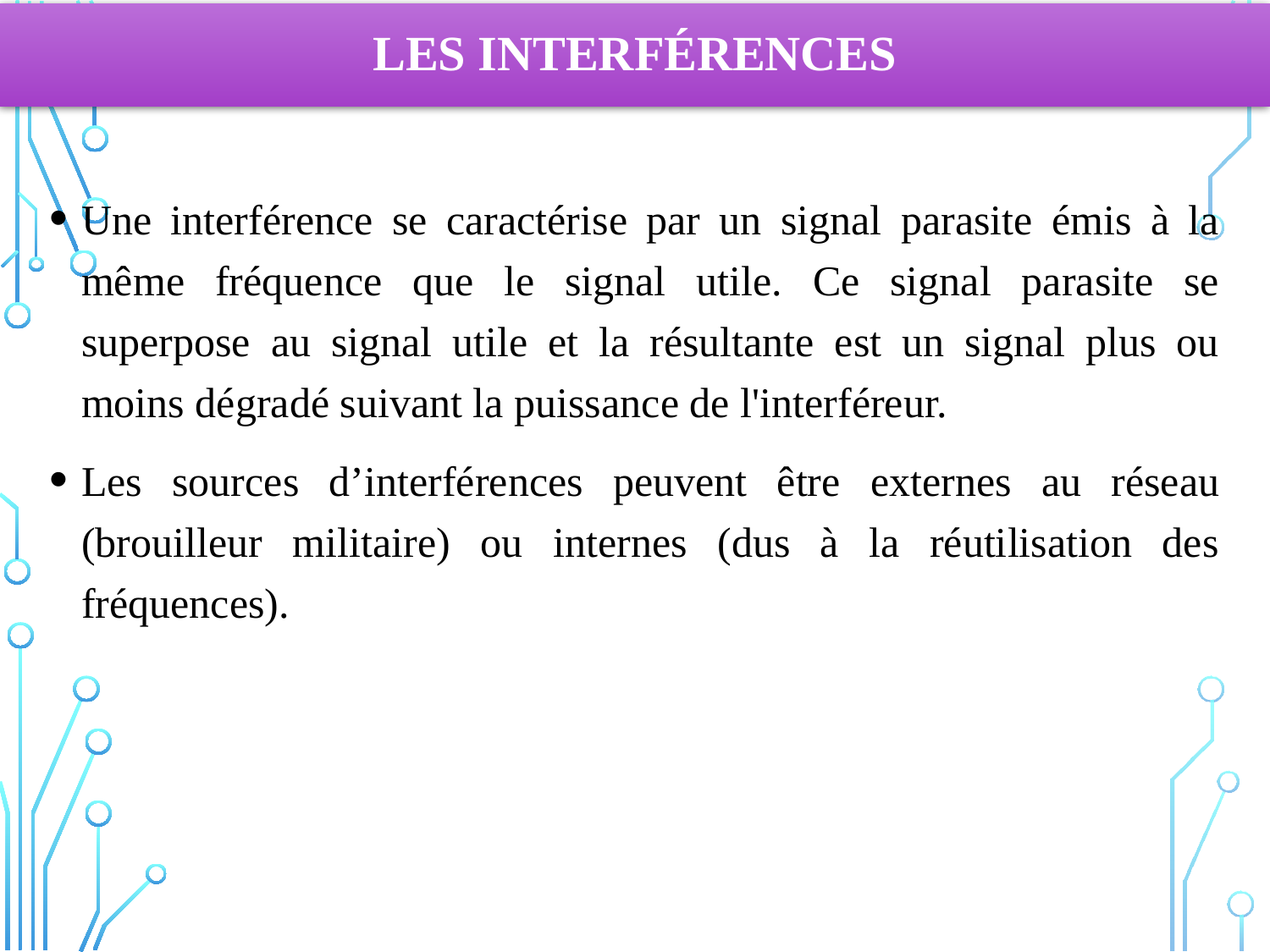

# Les interférences
Une interférence se caractérise par un signal parasite émis à la même fréquence que le signal utile. Ce signal parasite se superpose au signal utile et la résultante est un signal plus ou moins dégradé suivant la puissance de l'interféreur.
Les sources d’interférences peuvent être externes au réseau (brouilleur militaire) ou internes (dus à la réutilisation des fréquences).